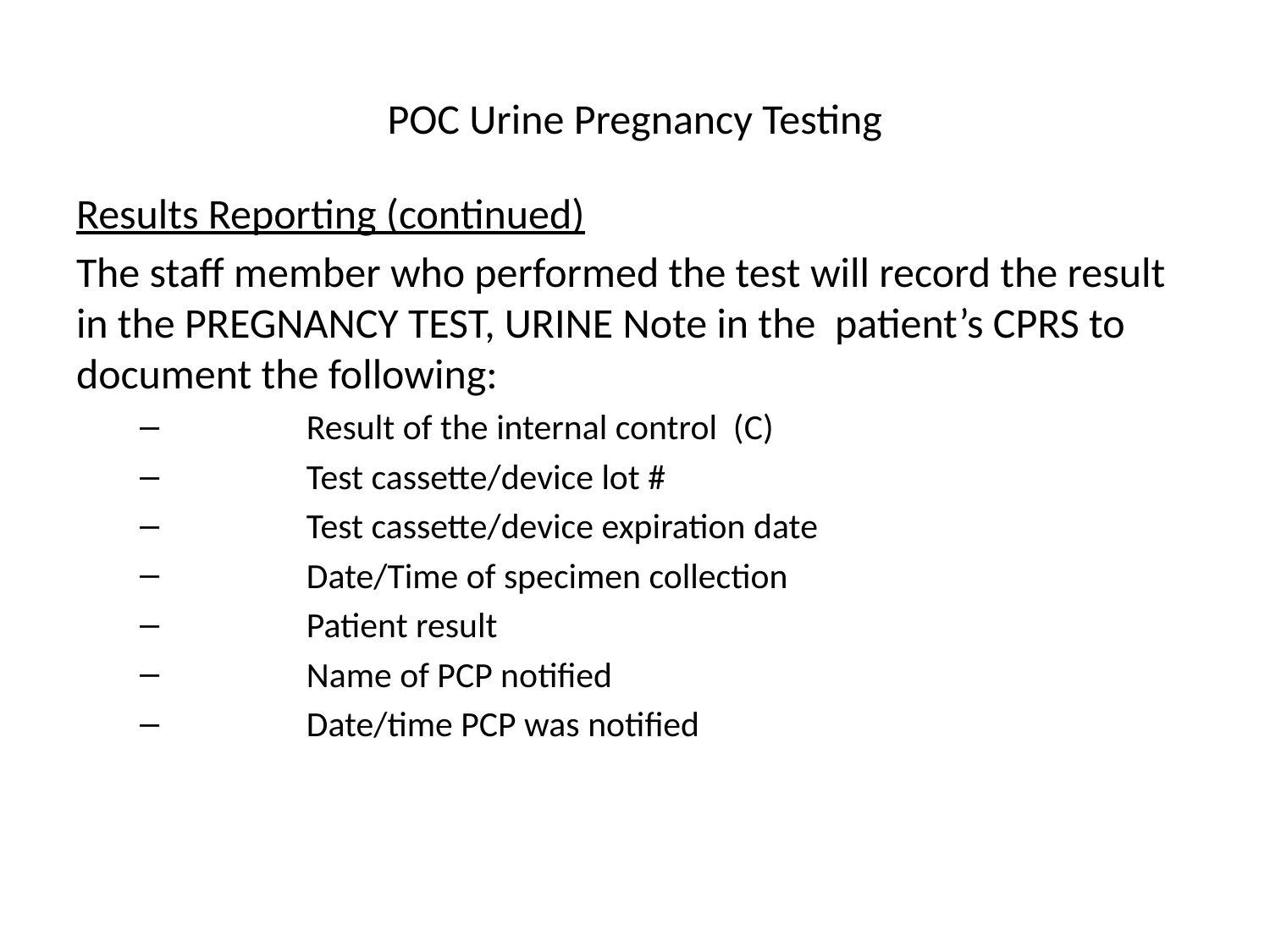

# POC Urine Pregnancy Testing
Results Reporting (continued)
The staff member who performed the test will record the result in the PREGNANCY TEST, URINE Note in the  patient’s CPRS to document the following:
	Result of the internal control  (C)
	Test cassette/device lot #
	Test cassette/device expiration date
	Date/Time of specimen collection
	Patient result
	Name of PCP notified
 	Date/time PCP was notified